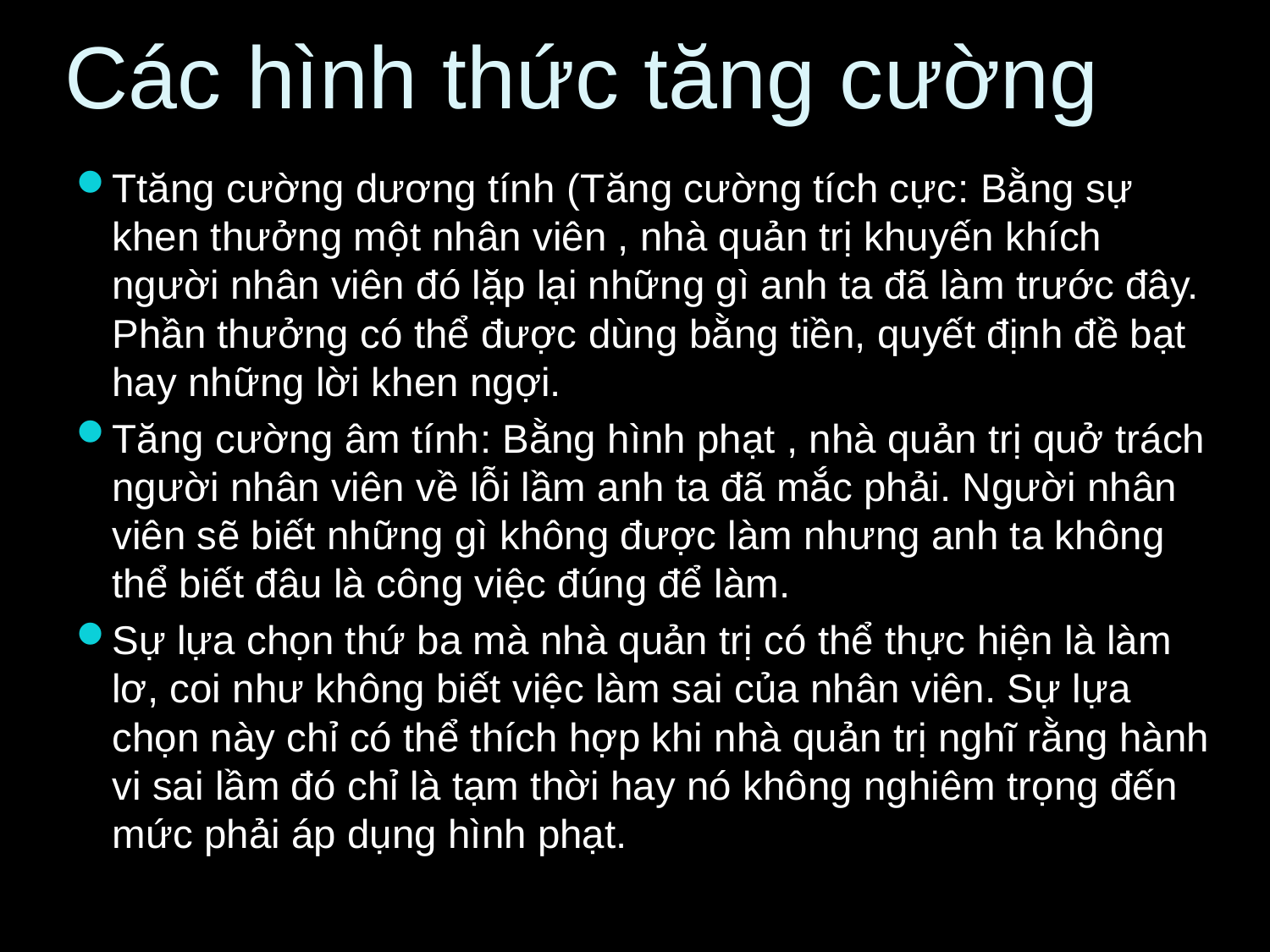

# Các hình thức tăng cường
Ttăng cường dương tính (Tăng cường tích cực: Bằng sự khen thưởng một nhân viên , nhà quản trị khuyến khích người nhân viên đó lặp lại những gì anh ta đã làm trước đây. Phần thưởng có thể được dùng bằng tiền, quyết định đề bạt hay những lời khen ngợi.
Tăng cường âm tính: Bằng hình phạt , nhà quản trị quở trách người nhân viên về lỗi lầm anh ta đã mắc phải. Người nhân viên sẽ biết những gì không được làm nhưng anh ta không thể biết đâu là công việc đúng để làm.
Sự lựa chọn thứ ba mà nhà quản trị có thể thực hiện là làm lơ, coi như không biết việc làm sai của nhân viên. Sự lựa chọn này chỉ có thể thích hợp khi nhà quản trị nghĩ rằng hành vi sai lầm đó chỉ là tạm thời hay nó không nghiêm trọng đến mức phải áp dụng hình phạt.